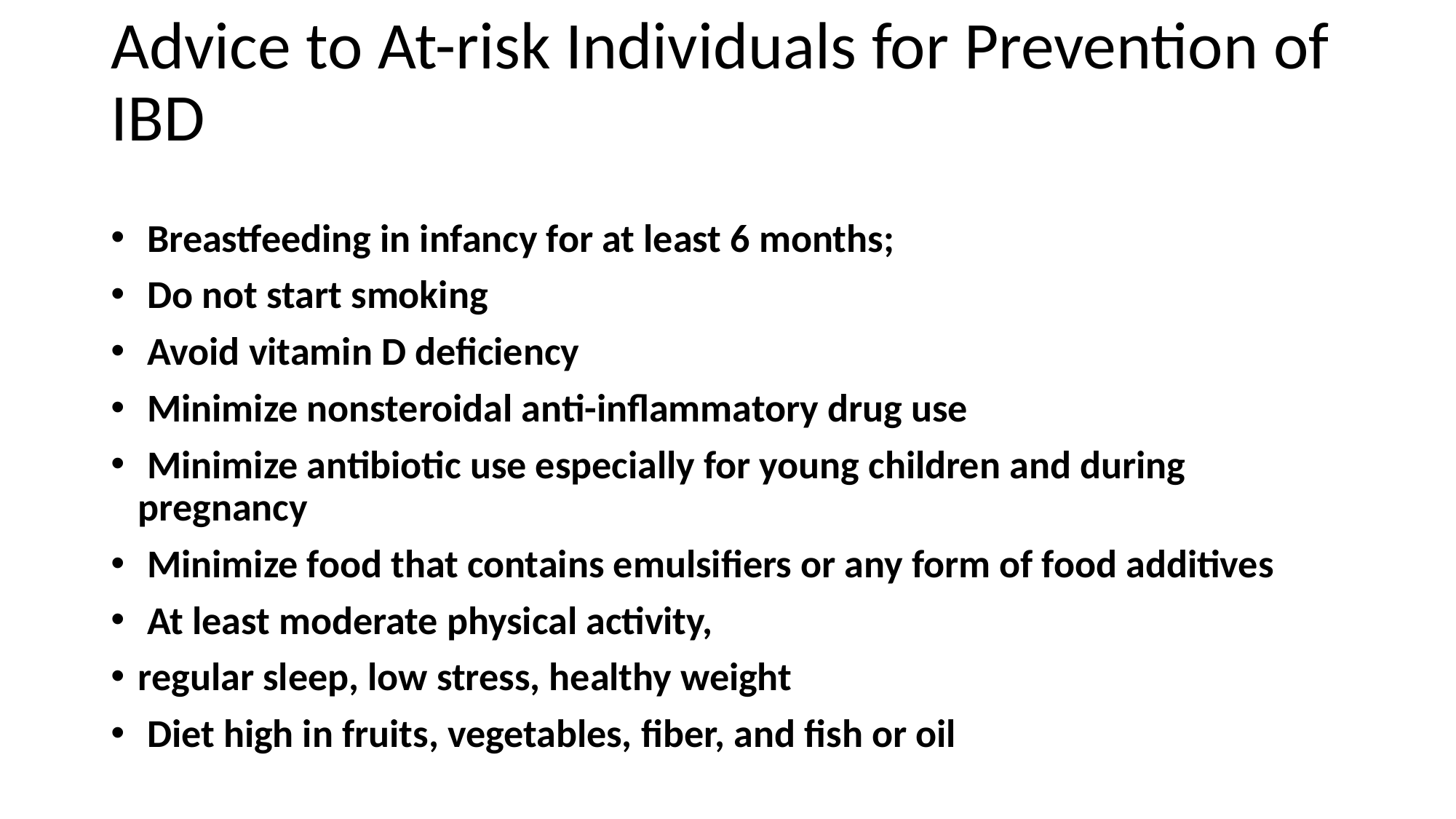

# Advice to At-risk Individuals for Prevention of IBD

 Breastfeeding in infancy for at least 6 months;
 Do not start smoking
 Avoid vitamin D deficiency
 Minimize nonsteroidal anti-inflammatory drug use
 Minimize antibiotic use especially for young children and during pregnancy
 Minimize food that contains emulsifiers or any form of food additives
 At least moderate physical activity,
regular sleep, low stress, healthy weight
 Diet high in fruits, vegetables, fiber, and fish or oil